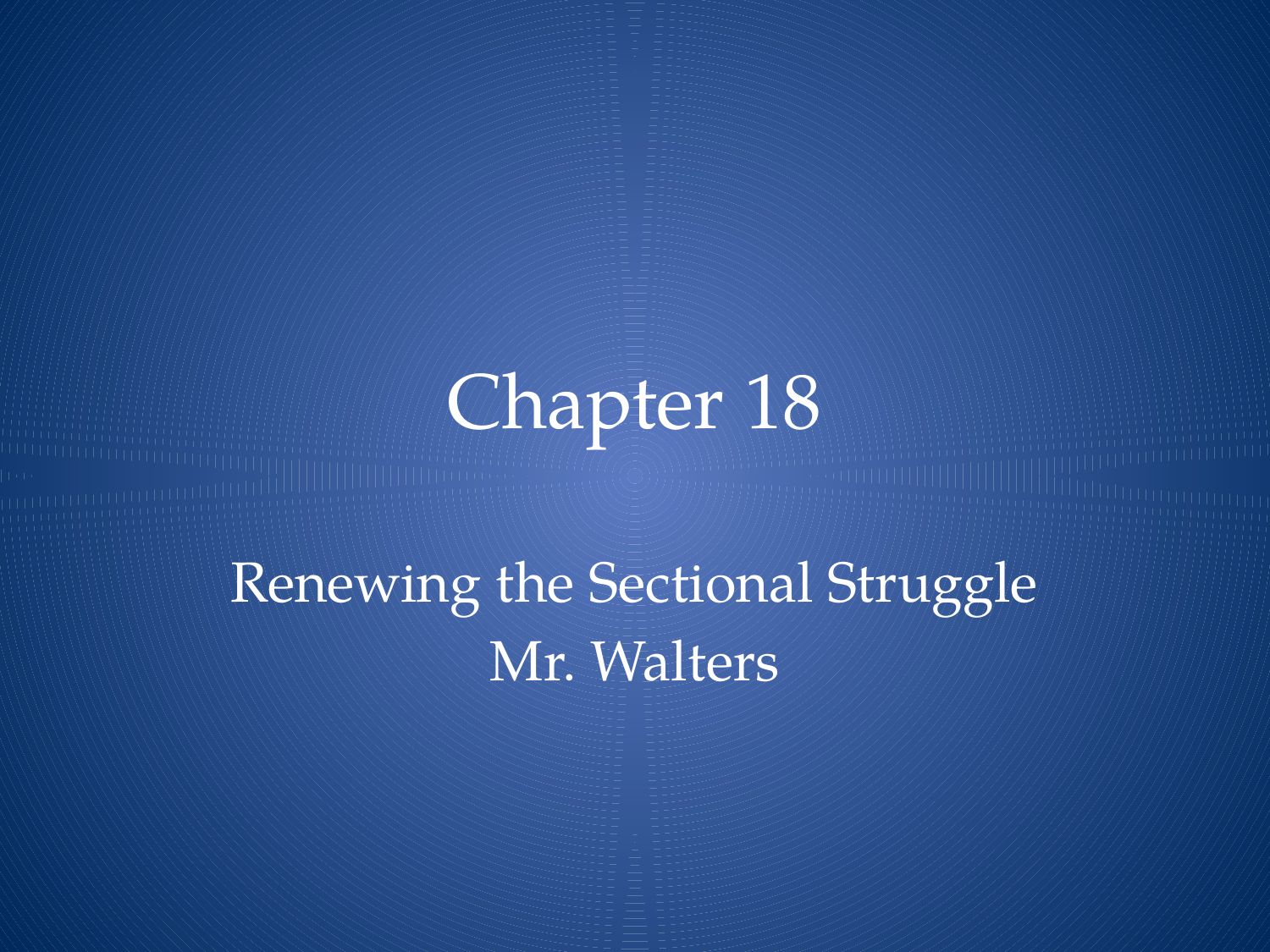

# Chapter 18
Renewing the Sectional Struggle
Mr. Walters